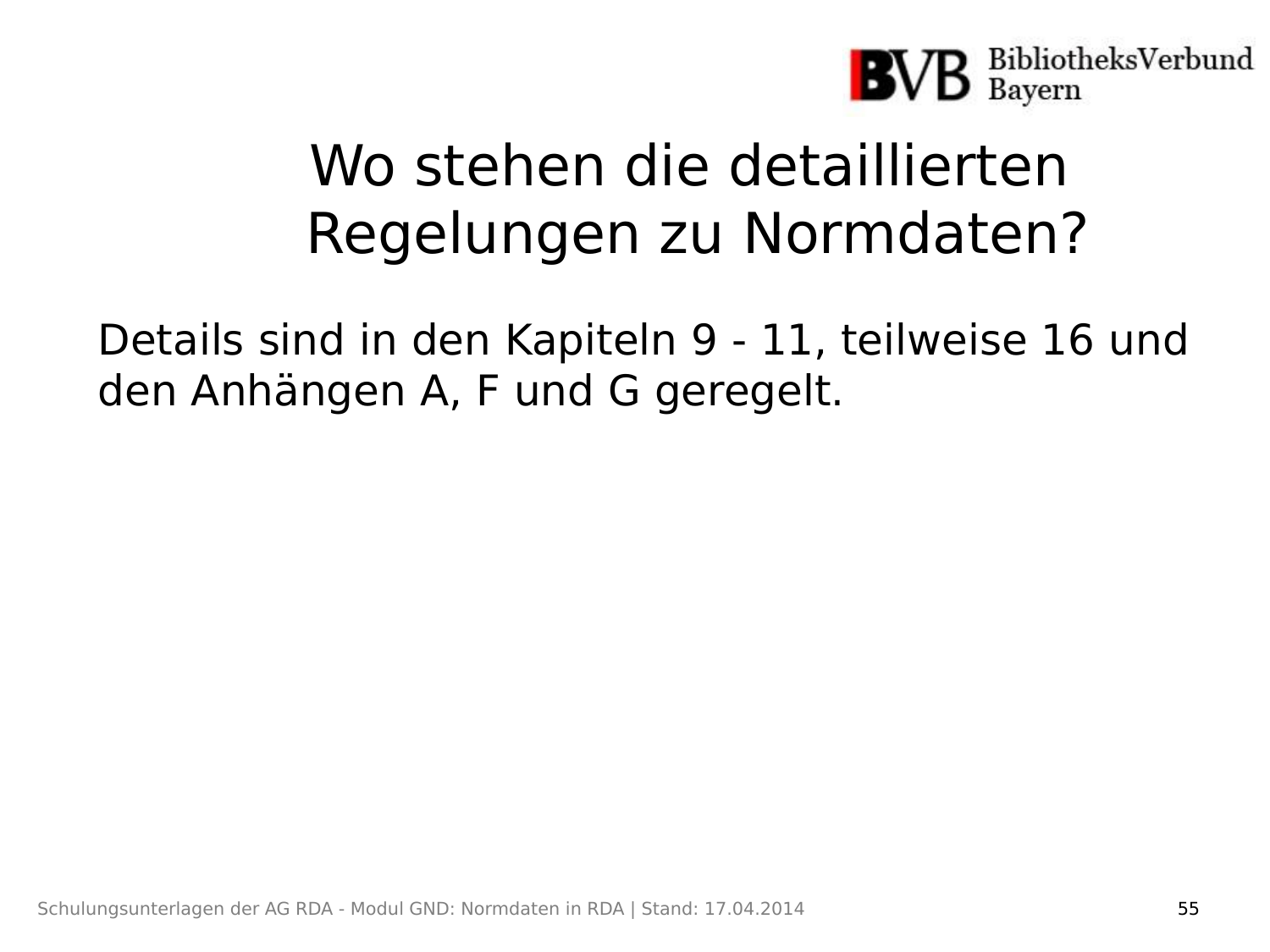

Wo stehen die detaillierten
Regelungen zu Normdaten?
Details sind in den Kapiteln 9 - 11, teilweise 16 und den Anhängen A, F und G geregelt.